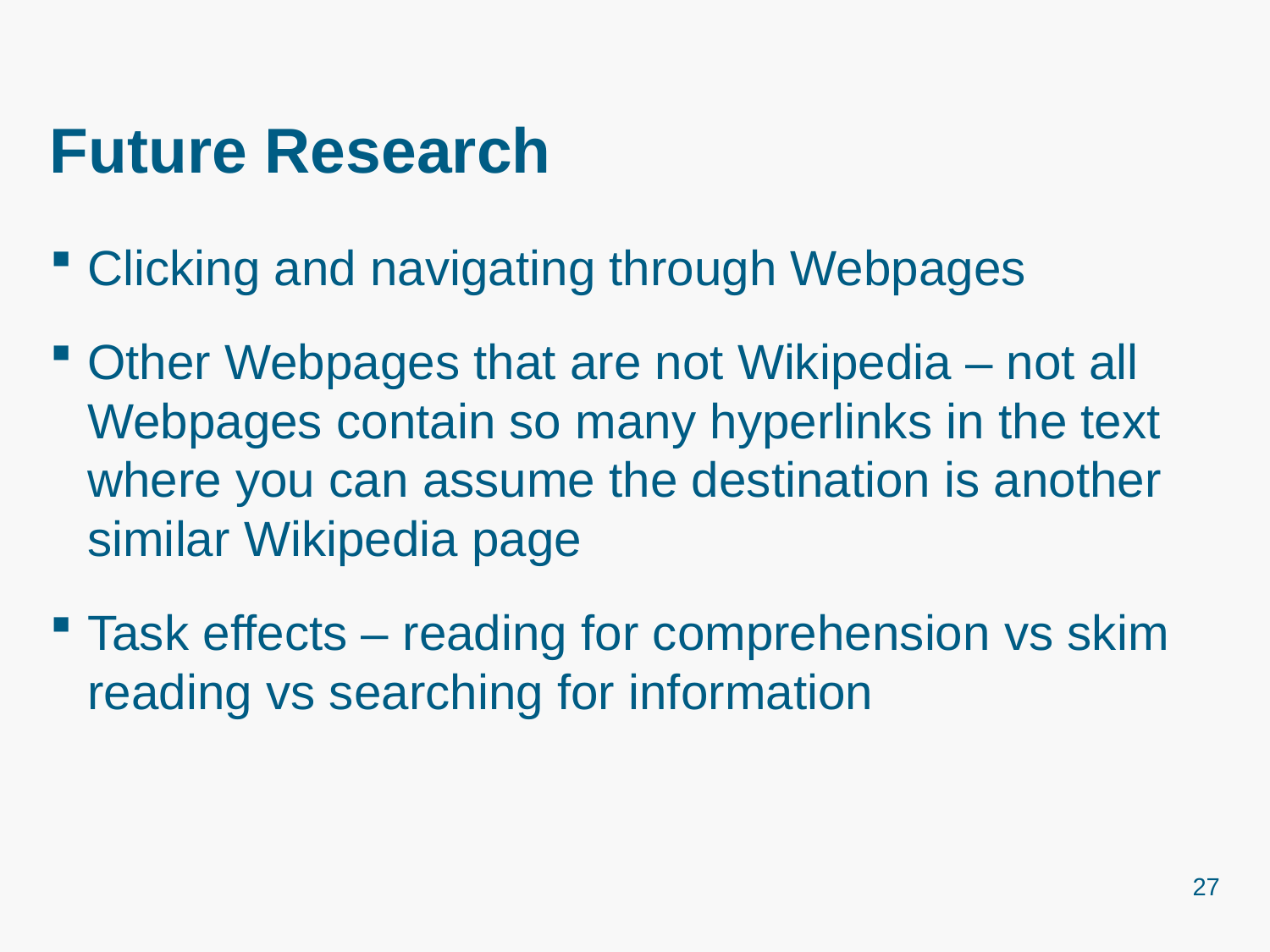

# Future Research
Clicking and navigating through Webpages
Other Webpages that are not Wikipedia – not all Webpages contain so many hyperlinks in the text where you can assume the destination is another similar Wikipedia page
Task effects – reading for comprehension vs skim reading vs searching for information
27